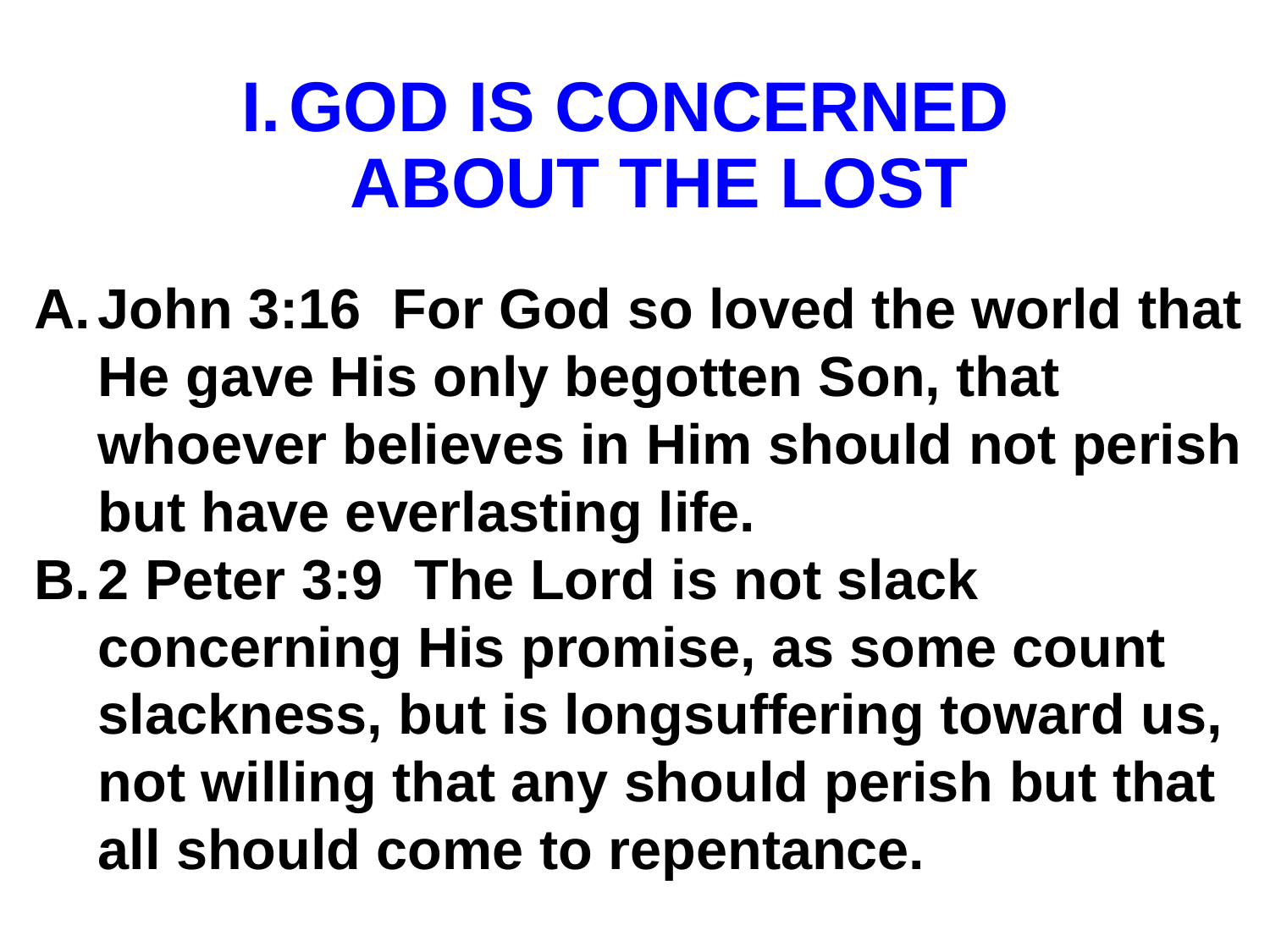

# GOD IS CONCERNED ABOUT THE LOST
John 3:16  For God so loved the world that He gave His only begotten Son, that whoever believes in Him should not perish but have everlasting life.
2 Peter 3:9  The Lord is not slack concerning His promise, as some count slackness, but is longsuffering toward us, not willing that any should perish but that all should come to repentance.